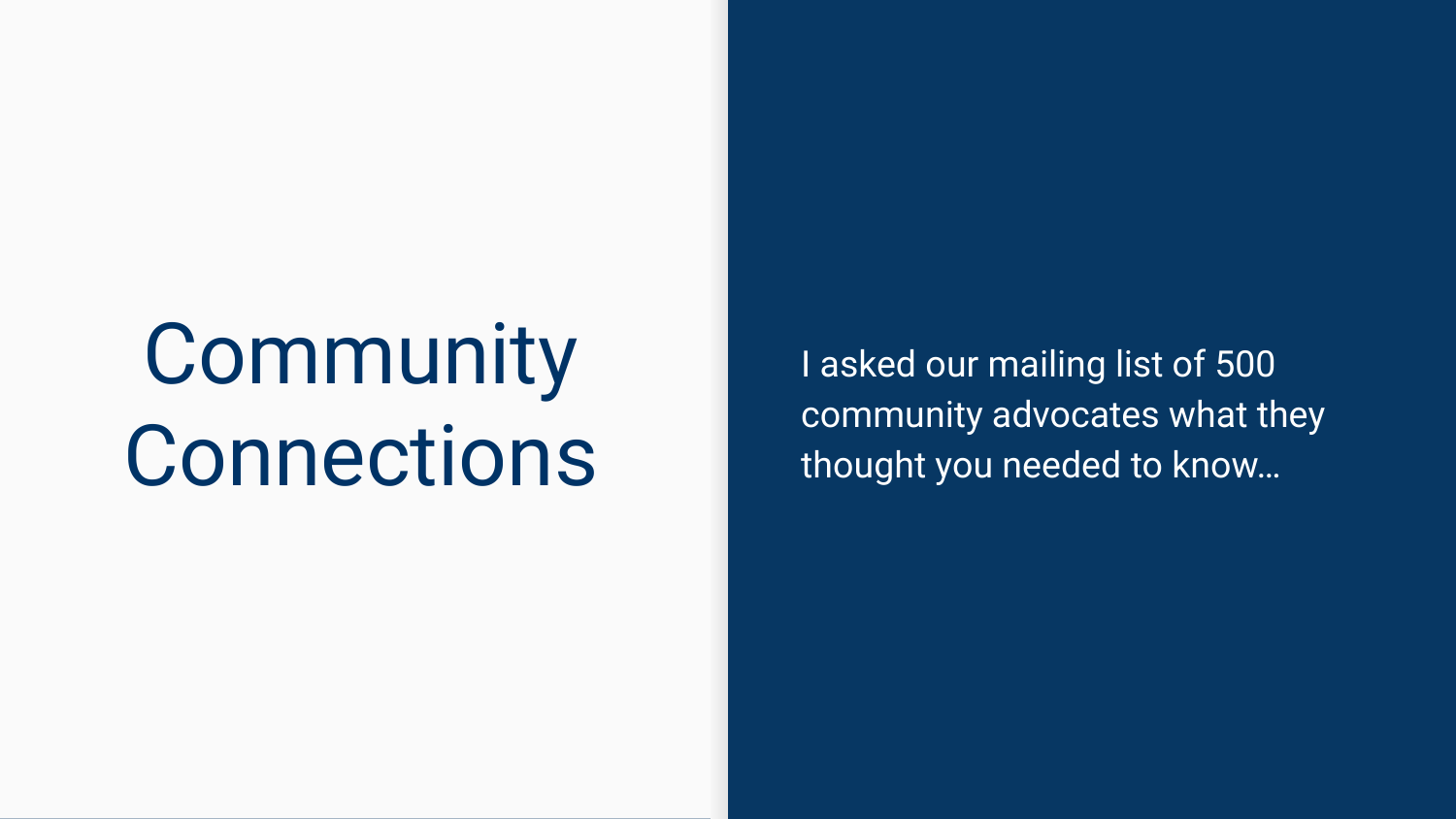

I asked our mailing list of 500 community advocates what they thought you needed to know…
# Community Connections